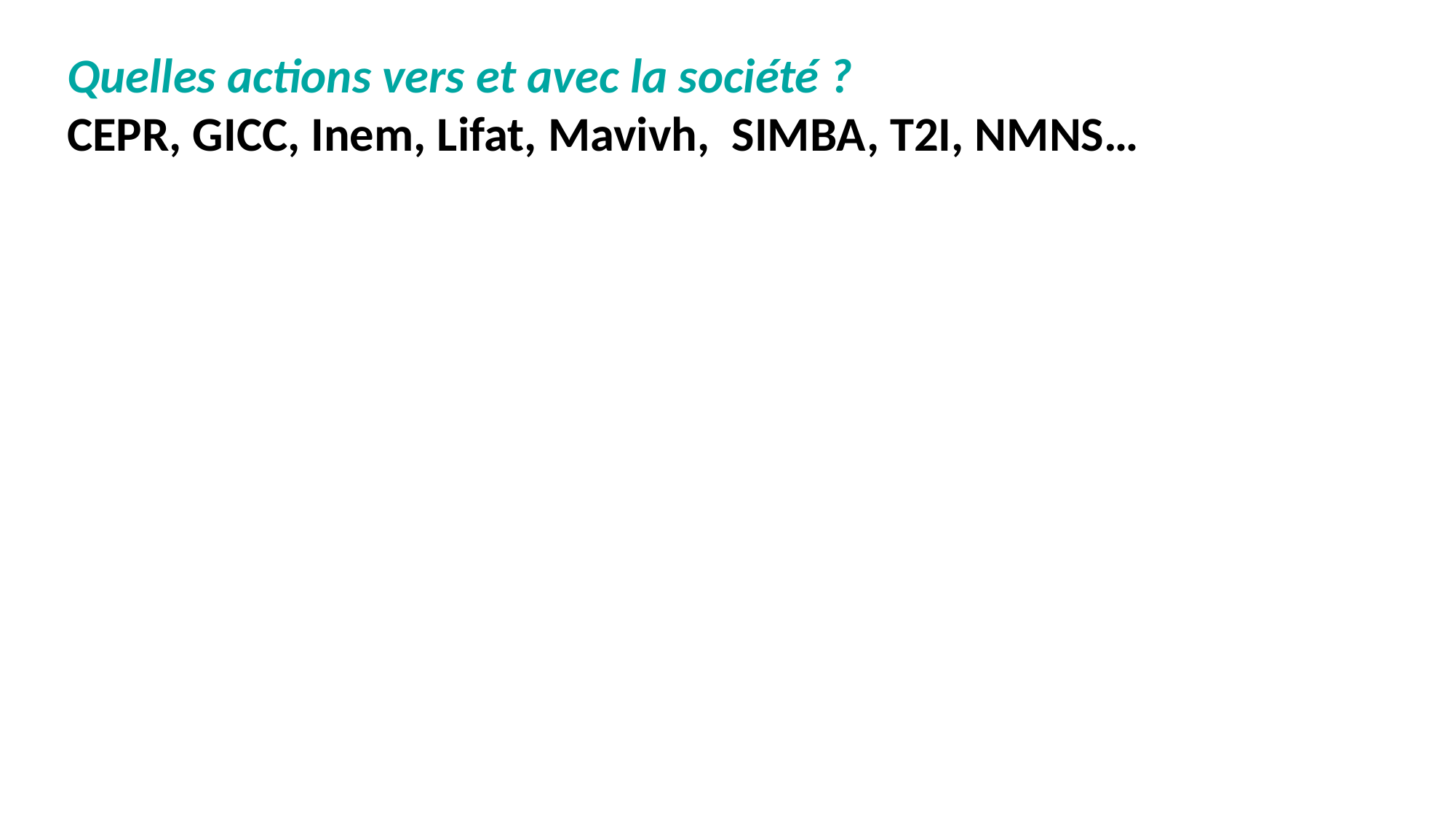

Quelles actions vers et avec la société ?
CEPR, GICC, Inem, Lifat, Mavivh,  SIMBA, T2I, NMNS…